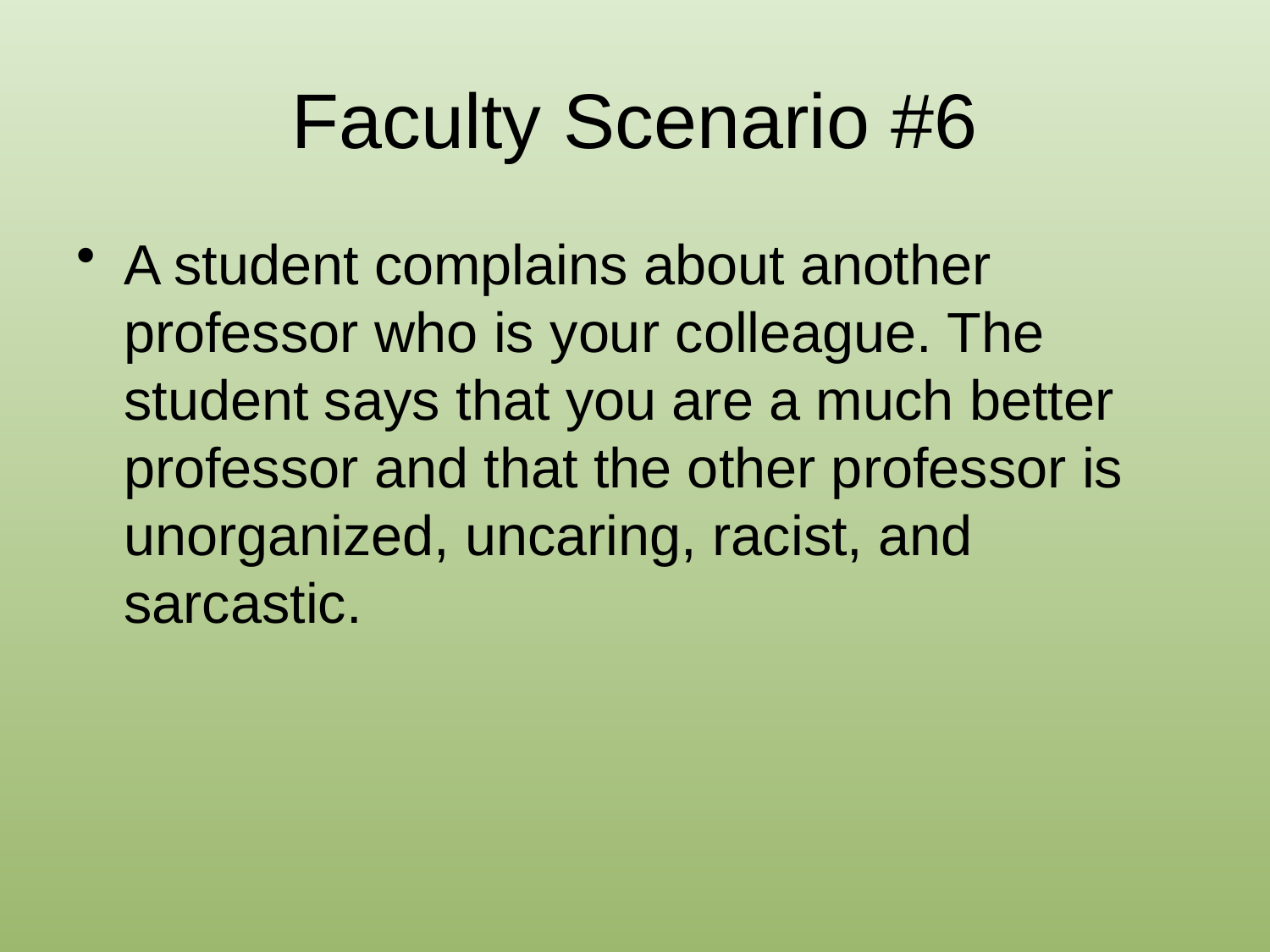

# Faculty Scenario #6
A student complains about another professor who is your colleague. The student says that you are a much better professor and that the other professor is unorganized, uncaring, racist, and sarcastic.